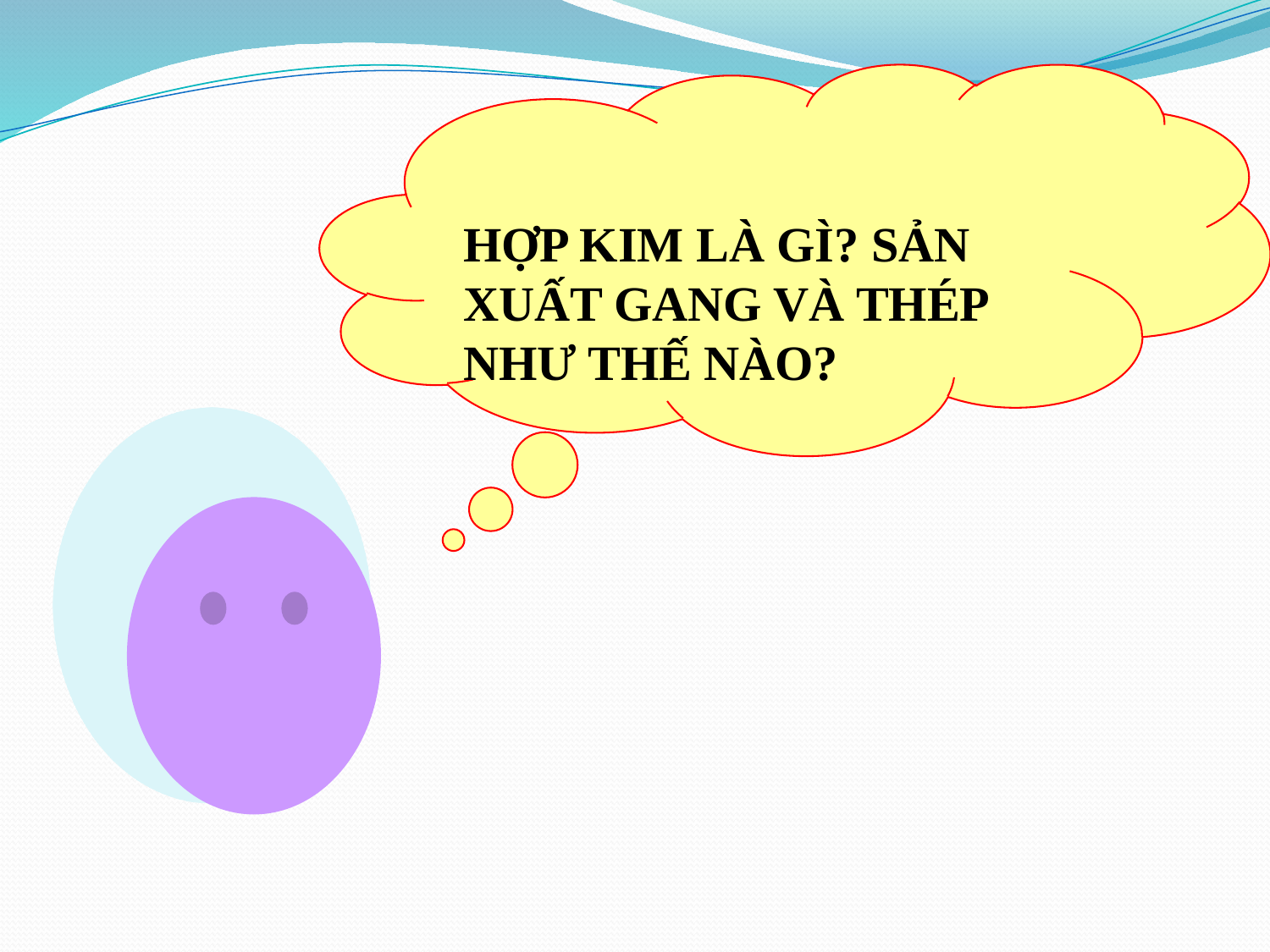

HỢP KIM LÀ GÌ? SẢN XUẤT GANG VÀ THÉP NHƯ THẾ NÀO?
#